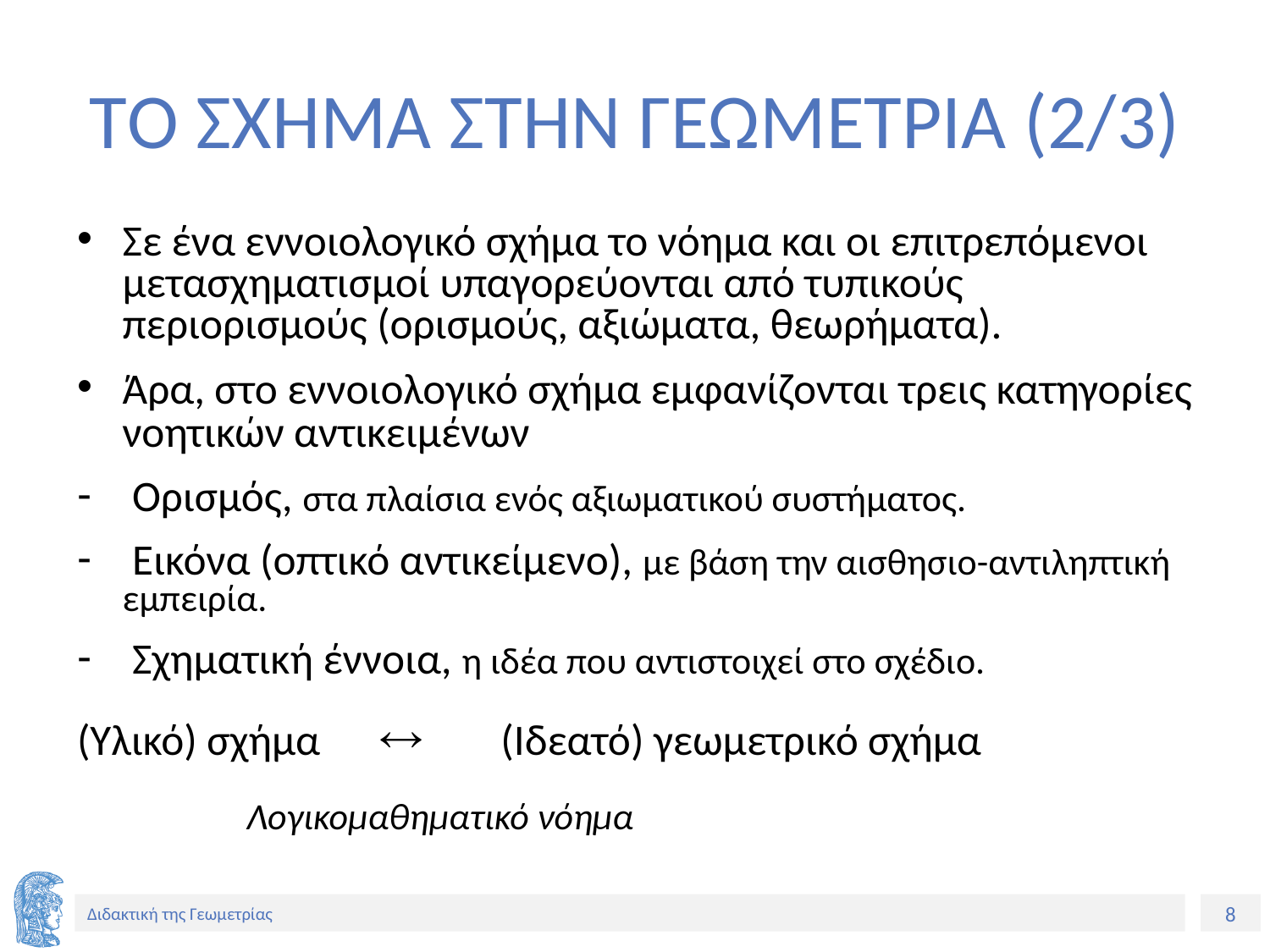

# ΤO ΣΧΗΜΑ ΣΤΗΝ ΓΕΩΜΕΤΡΙΑ (2/3)
Σε ένα εννοιολογικό σχήμα το νόημα και οι επιτρεπόμενοι μετασχηματισμοί υπαγορεύονται από τυπικούς περιορισμούς (ορισμούς, αξιώματα, θεωρήματα).
Άρα, στο εννοιολογικό σχήμα εμφανίζονται τρεις κατηγορίες νοητικών αντικειμένων
 Ορισμός, στα πλαίσια ενός αξιωματικού συστήματος.
 Εικόνα (οπτικό αντικείμενο), με βάση την αισθησιο-αντιληπτική εμπειρία.
 Σχηματική έννοια, η ιδέα που αντιστοιχεί στο σχέδιο.
(Υλικό) σχήμα      ↔        (Ιδεατό) γεωμετρικό σχήμα
                    Λογικομαθηματικό νόημα